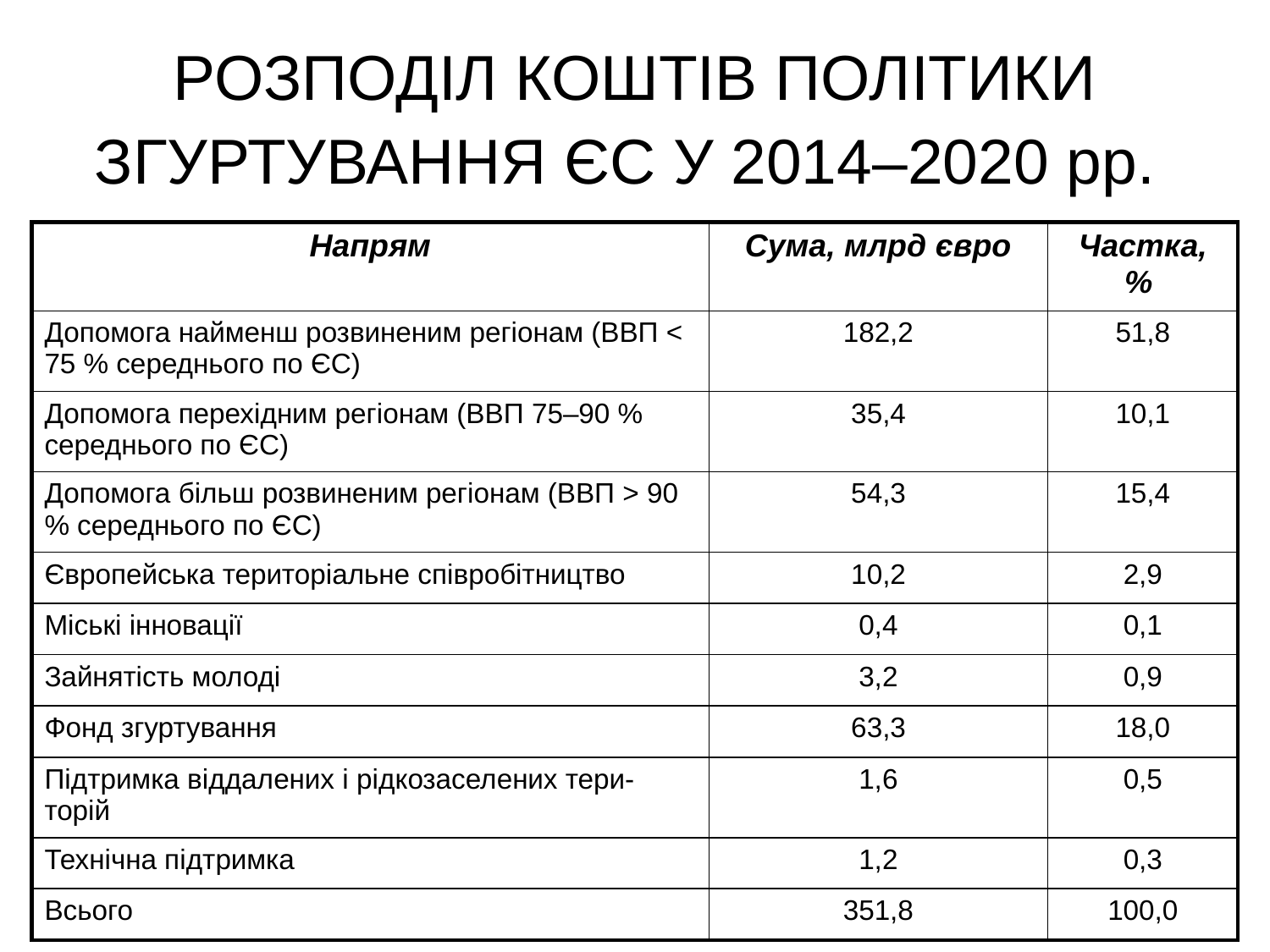

# РОЗПОДІЛ КОШТІВ ПОЛІТИКИ ЗГУРТУВАННЯ ЄС У 2014–2020 рр.
| Напрям | Сума, млрд євро | Частка, % |
| --- | --- | --- |
| Допомога найменш розвиненим регіонам (ВВП < 75 % середнього по ЄС) | 182,2 | 51,8 |
| Допомога перехідним регіонам (ВВП 75–90 % середнього по ЄС) | 35,4 | 10,1 |
| Допомога більш розвиненим регіонам (ВВП > 90 % середнього по ЄС) | 54,3 | 15,4 |
| Європейська територіальне співробітництво | 10,2 | 2,9 |
| Міські інновації | 0,4 | 0,1 |
| Зайнятість молоді | 3,2 | 0,9 |
| Фонд згуртування | 63,3 | 18,0 |
| Підтримка віддалених і рідкозаселених тери- торій | 1,6 | 0,5 |
| Технічна підтримка | 1,2 | 0,3 |
| Всього | 351,8 | 100,0 |